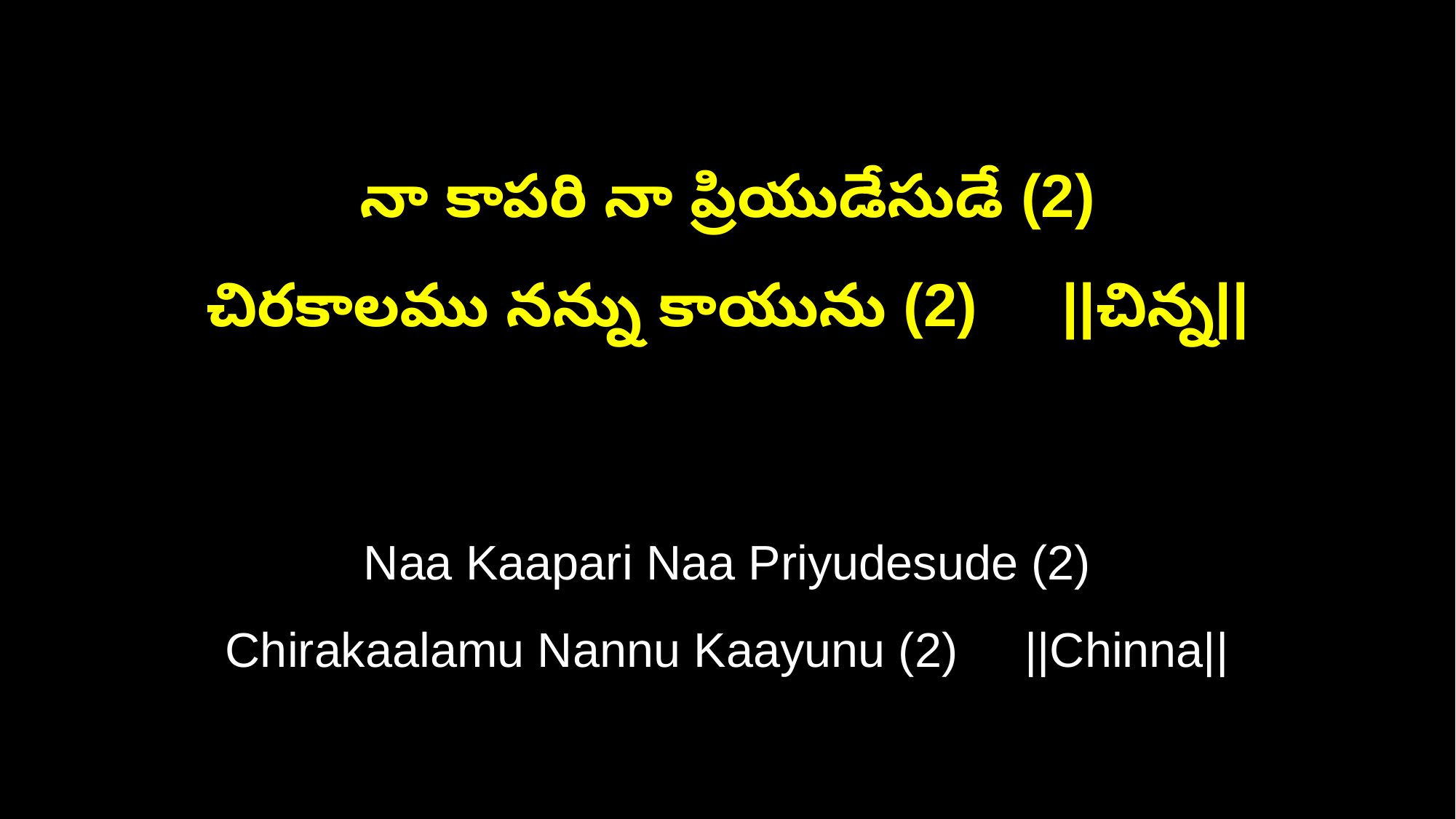

నా కాపరి నా ప్రియుడేసుడే (2)
చిరకాలము నన్ను కాయును (2)     ||చిన్న||
Naa Kaapari Naa Priyudesude (2)
Chirakaalamu Nannu Kaayunu (2)     ||Chinna||